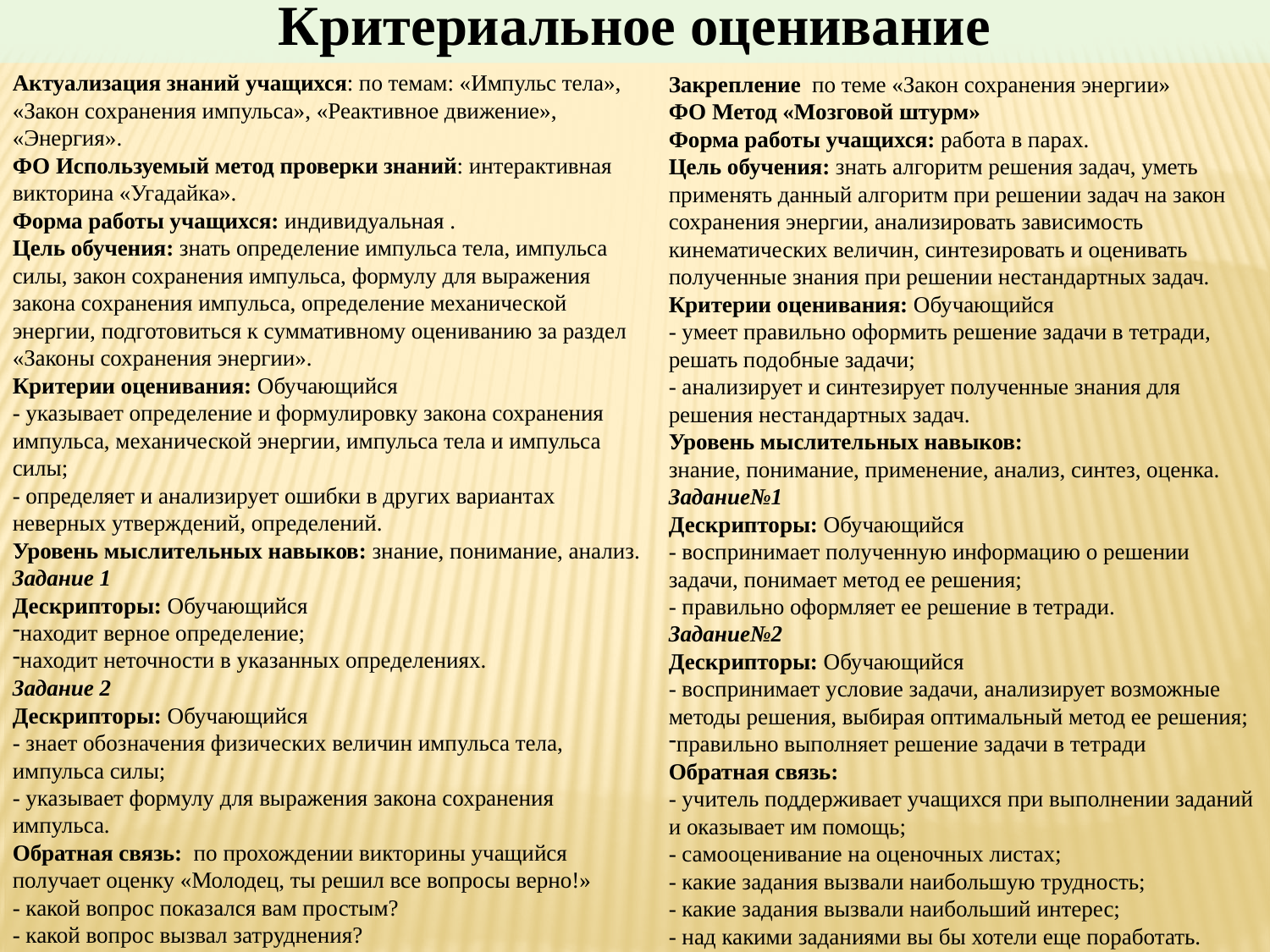

Критериальное оценивание
Актуализация знаний учащихся: по темам: «Импульс тела», «Закон сохранения импульса», «Реактивное движение», «Энергия».
ФО Используемый метод проверки знаний: интерактивная викторина «Угадайка».
Форма работы учащихся: индивидуальная .
Цель обучения: знать определение импульса тела, импульса силы, закон сохранения импульса, формулу для выражения закона сохранения импульса, определение механической энергии, подготовиться к суммативному оцениванию за раздел «Законы сохранения энергии».
Критерии оценивания: Обучающийся
- указывает определение и формулировку закона сохранения импульса, механической энергии, импульса тела и импульса силы;
- определяет и анализирует ошибки в других вариантах неверных утверждений, определений.
Уровень мыслительных навыков: знание, понимание, анализ.
Задание 1
Дескрипторы: Обучающийся
находит верное определение;
находит неточности в указанных определениях.
Задание 2
Дескрипторы: Обучающийся
- знает обозначения физических величин импульса тела, импульса силы;
- указывает формулу для выражения закона сохранения импульса.
Обратная связь:  по прохождении викторины учащийся получает оценку «Молодец, ты решил все вопросы верно!»
- какой вопрос показался вам простым?
- какой вопрос вызвал затруднения?
Закрепление  по теме «Закон сохранения энергии»
ФО Метод «Мозговой штурм»
Форма работы учащихся: работа в парах.
Цель обучения: знать алгоритм решения задач, уметь применять данный алгоритм при решении задач на закон сохранения энергии, анализировать зависимость кинематических величин, синтезировать и оценивать полученные знания при решении нестандартных задач.
Критерии оценивания: Обучающийся
- умеет правильно оформить решение задачи в тетради, решать подобные задачи;
- анализирует и синтезирует полученные знания для решения нестандартных задач.
Уровень мыслительных навыков:
знание, понимание, применение, анализ, синтез, оценка.
Задание№1
Дескрипторы: Обучающийся
- воспринимает полученную информацию о решении задачи, понимает метод ее решения;
- правильно оформляет ее решение в тетради.
Задание№2
Дескрипторы: Обучающийся
- воспринимает условие задачи, анализирует возможные методы решения, выбирая оптимальный метод ее решения;
правильно выполняет решение задачи в тетради
Обратная связь:
- учитель поддерживает учащихся при выполнении заданий и оказывает им помощь;
- самооценивание на оценочных листах;
- какие задания вызвали наибольшую трудность;
- какие задания вызвали наибольший интерес;
- над какими заданиями вы бы хотели еще поработать.